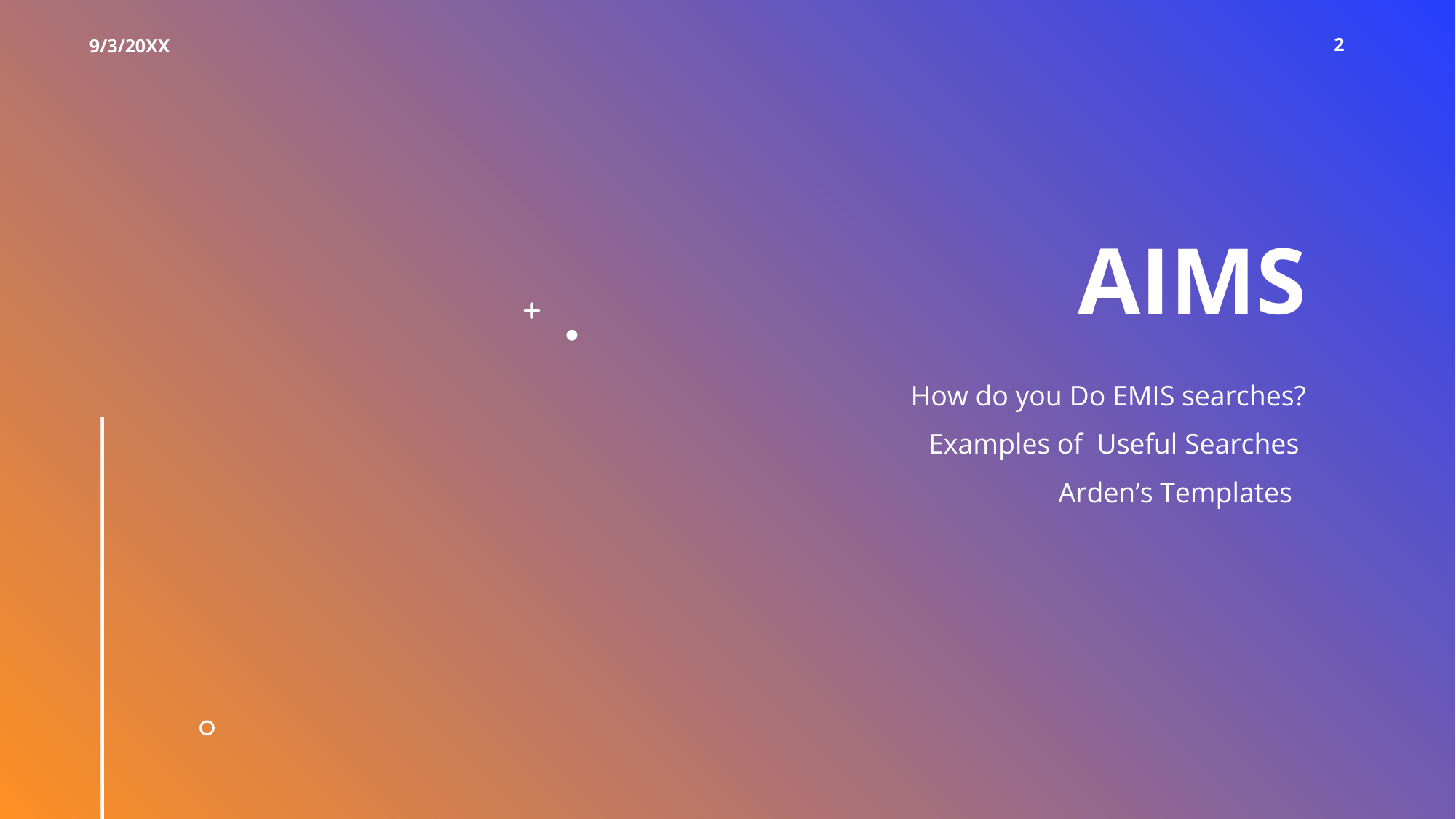

9/3/20XX
2
# AIMS
How do you Do EMIS searches?
Examples of  Useful Searches
Arden’s Templates